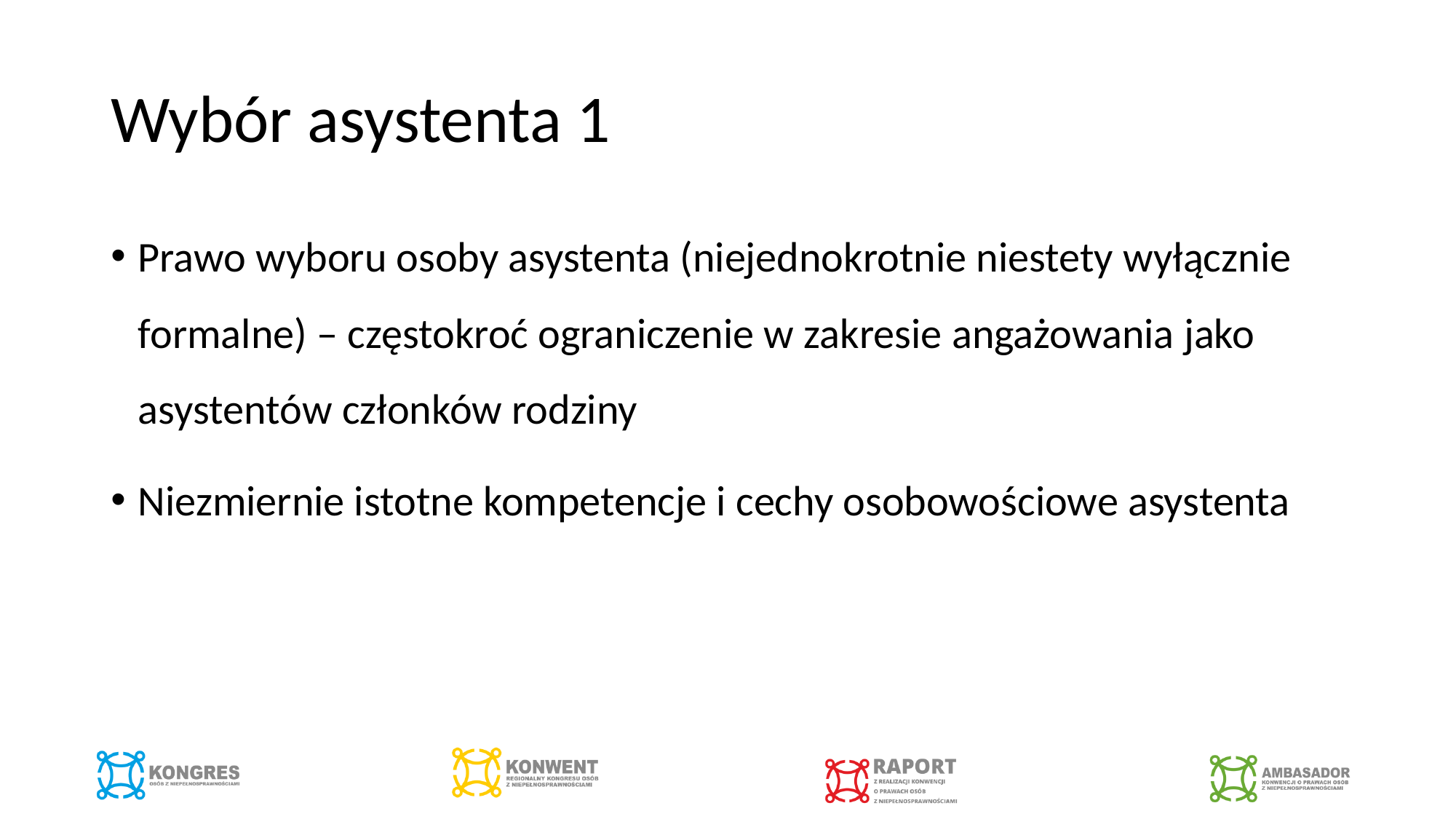

# Wybór asystenta 1
Prawo wyboru osoby asystenta (niejednokrotnie niestety wyłącznie formalne) – częstokroć ograniczenie w zakresie angażowania jako asystentów członków rodziny
Niezmiernie istotne kompetencje i cechy osobowościowe asystenta